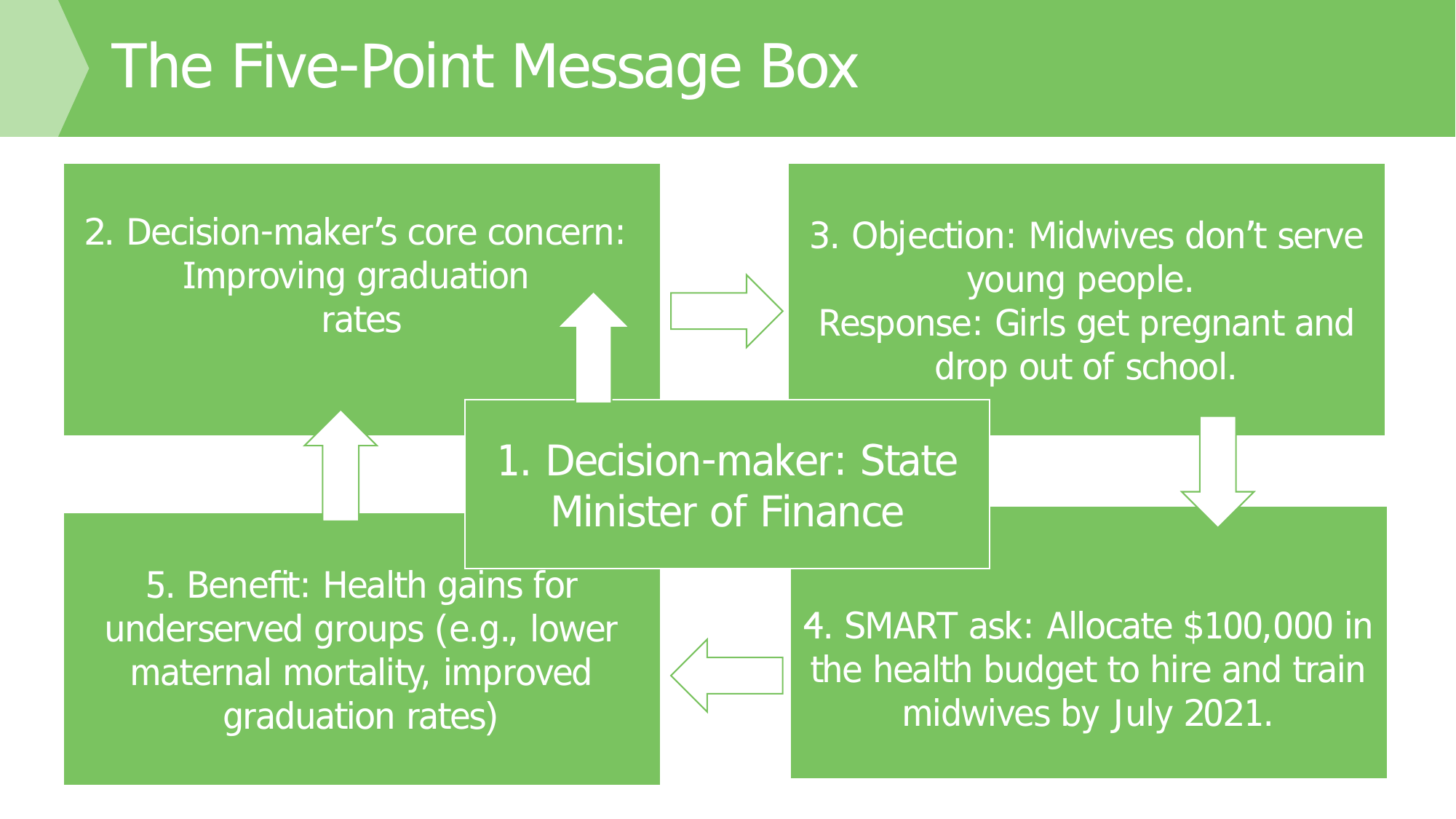

# The Five-Point Message Box
2. Decision-maker’s core concern:
Improving graduation
rates

3. Objection: Midwives don’t serve young people.
Response: Girls get pregnant and drop out of school.
1. Decision-maker: State Minister of Finance

4. SMART ask: Allocate $100,000 in the health budget to hire and train midwives by July 2021.
5. Benefit: Health gains for underserved groups (e.g., lower maternal mortality, improved graduation rates)